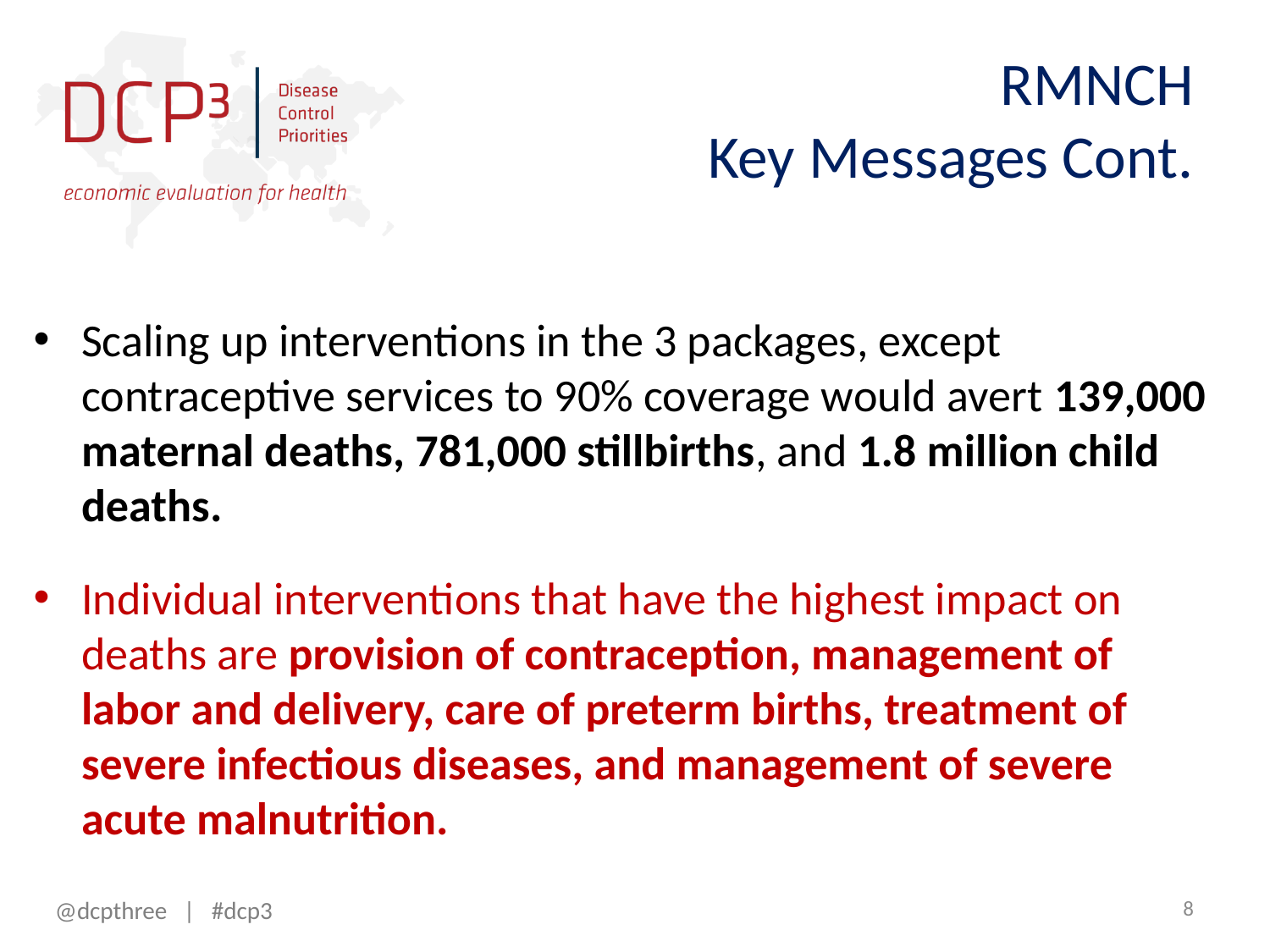

# RMNCH Key Messages Cont.

Scaling up interventions in the 3 packages, except contraceptive services to 90% coverage would avert 139,000 maternal deaths, 781,000 stillbirths, and 1.8 million child deaths.

Individual interventions that have the highest impact on deaths are provision of contraception, management of labor and delivery, care of preterm births, treatment of severe infectious diseases, and management of severe acute malnutrition.
8
@dcpthree   |   #dcp3